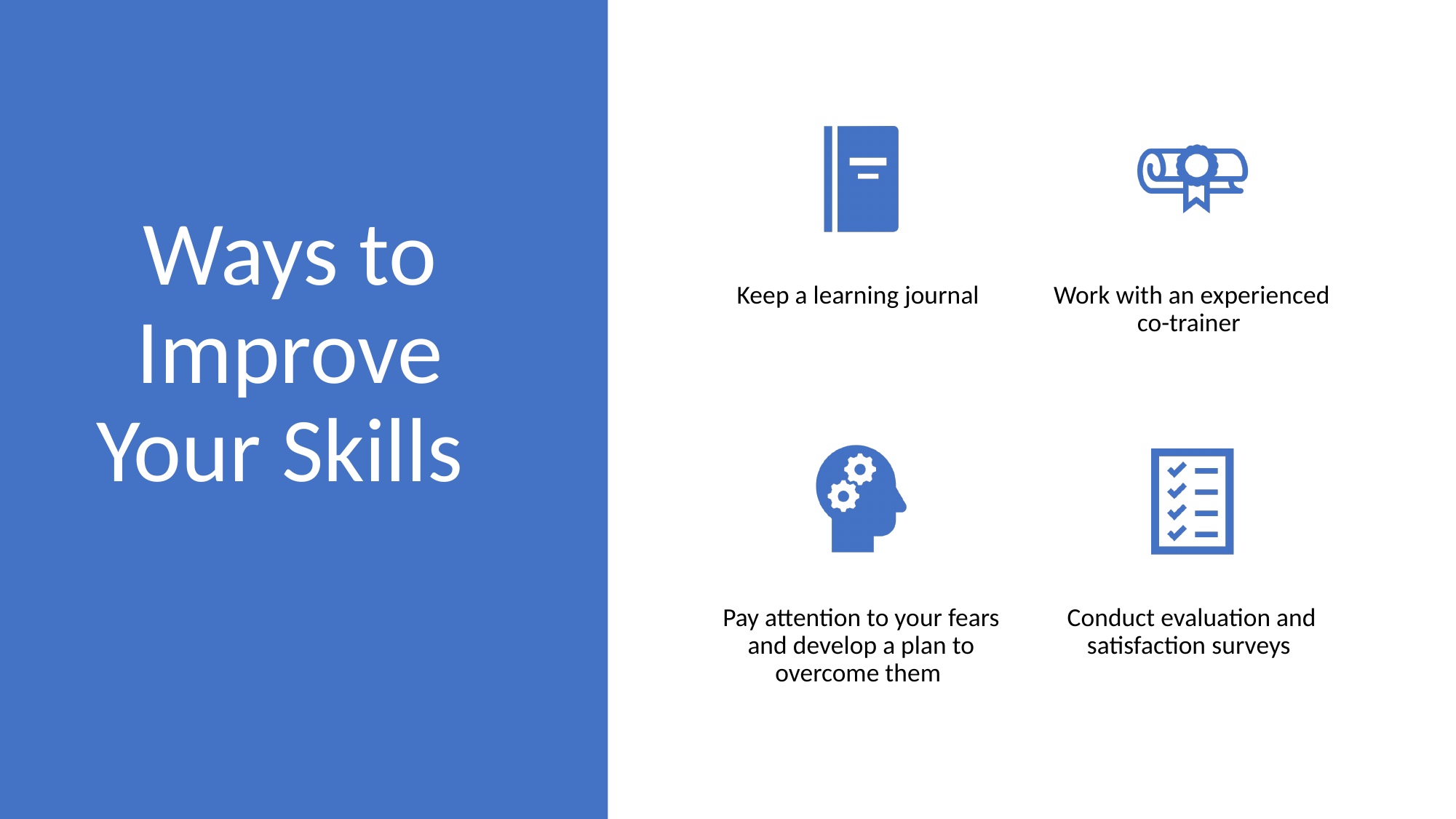

# Ways to Improve Your Skills

Keep a learning journal
Work with an experienced co-trainer
Pay attention to your fears and develop a plan to overcome them
Conduct evaluation and satisfaction surveys